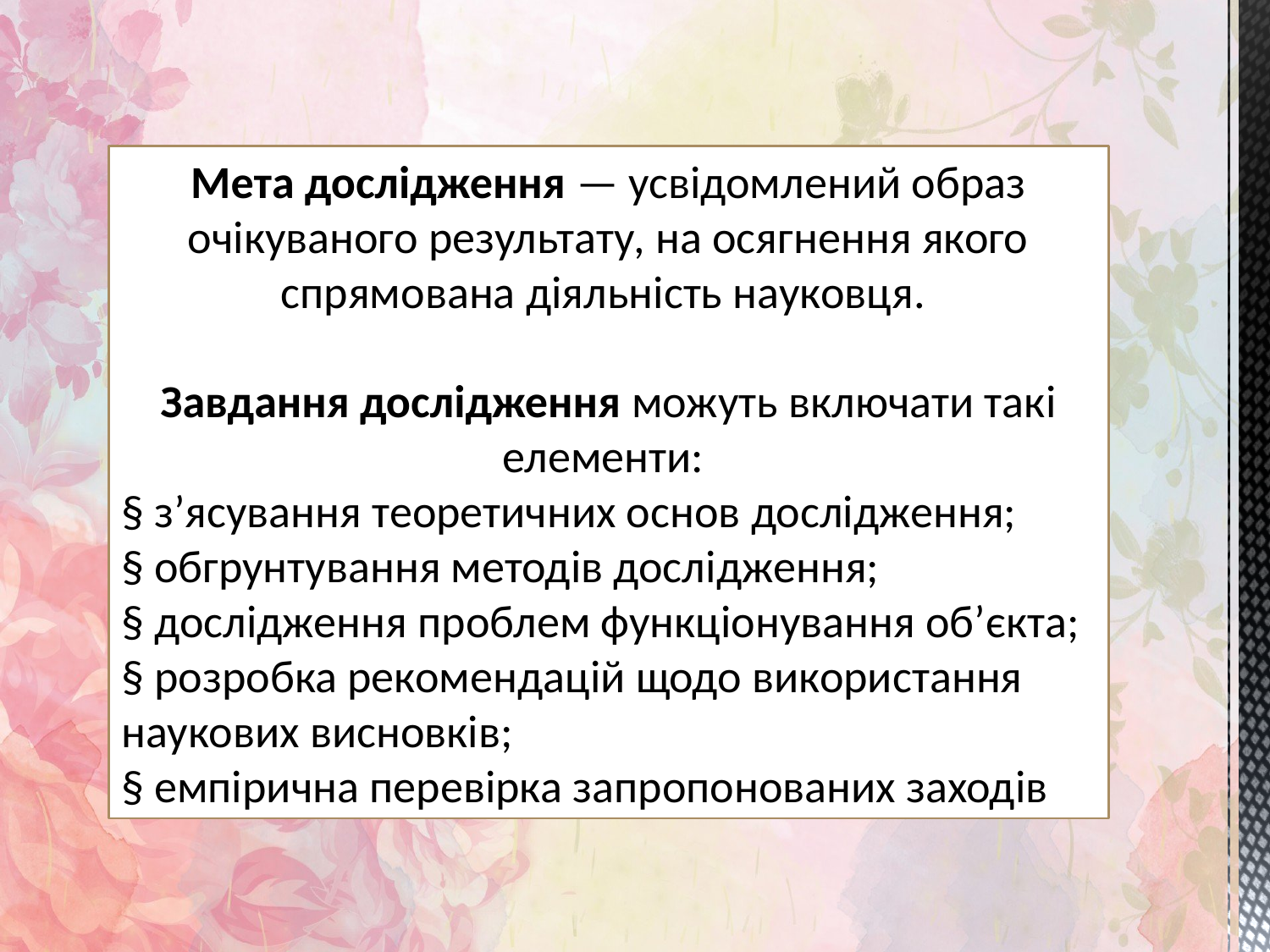

Мета дослідження — усвідомлений образ очікуваного результату, на осягнення якого спрямована діяльність науковця.

Завдання дослідження можуть включати такі елементи:
§ з’ясування теоретичних основ дослідження;
§ обгрунтування методів дослідження;
§ дослідження проблем функціонування об’єкта;
§ розробка рекомендацій щодо використання наукових висновків;
§ емпірична перевірка запропонованих заходів